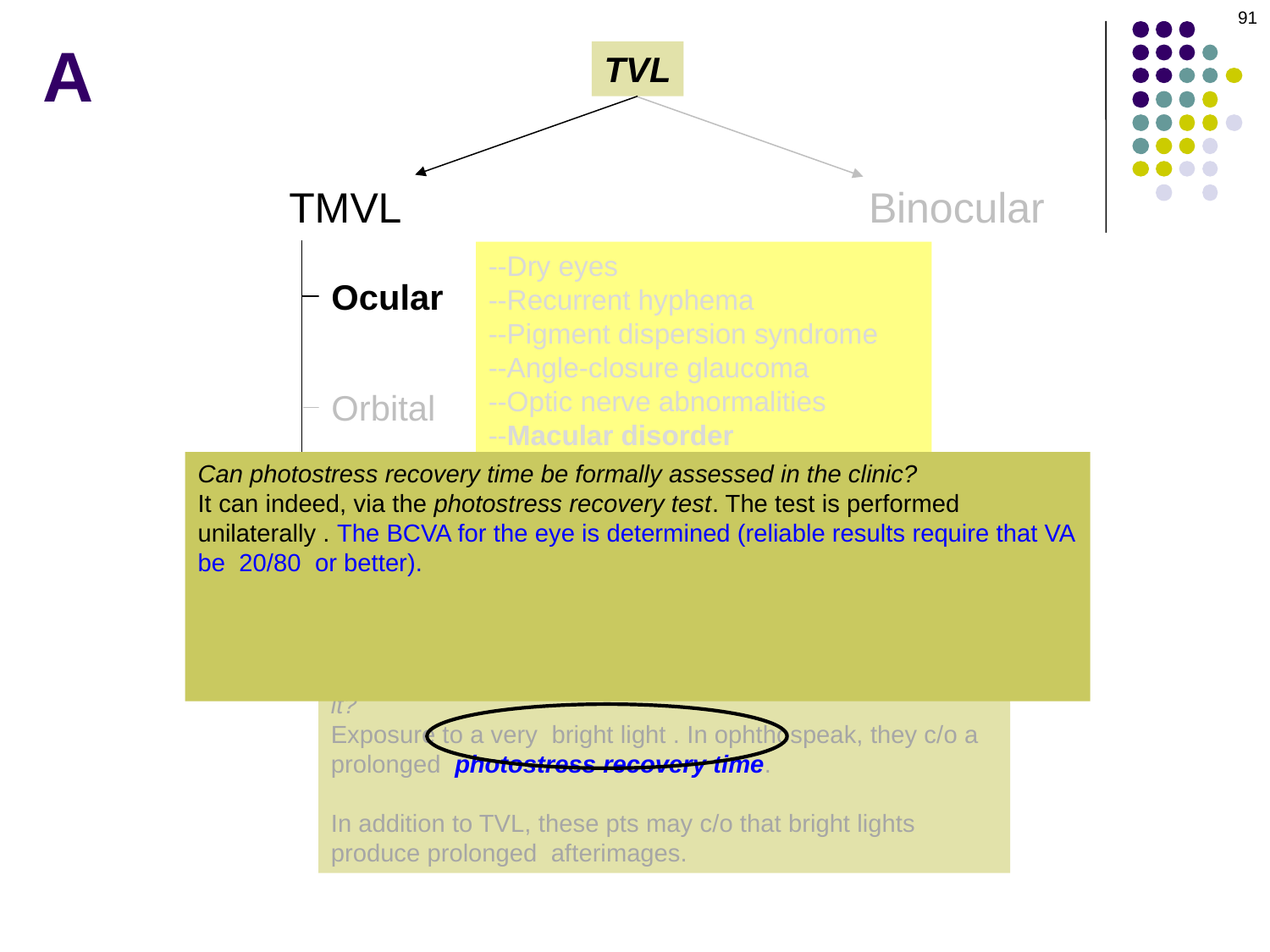

91
A
TVL
Binocular
TMVL
--Dry eyes
--Recurrent hyphema
--Pigment dispersion syndrome
--Angle-closure glaucoma
--Optic nerve abnormalities
--Macular disorder
Ocular
Orbital
Can photostress recovery time be formally assessed in the clinic?
It can indeed, via the photostress recovery test. The test is performed  unilaterally . The BCVA for the eye is determined (reliable results require that VA be  20/80  or better). An extremely bright light is shone directly into the eye from a distance of about  1 inch  for  10 seconds . The pt is then asked to read a Snellen line  one row  worse than their BCVA, and the amount of time it takes for them to be able to do this is recorded. A normal photostress time would be  30-s  or less; pts with OIS will take significantly longer, usually at least  90-s .
‘Macular disorder’ is rather vague. What three conditions does the Neuro book mention in this regard?
--Serous RD
--ARMD
--Ocular ischemia

These pts may c/o a specific trigger for their TVL—what is it?
Exposure to a very  bright light . In ophthospeak, they c/o a prolonged  photostress recovery time.

In addition to TVL, these pts may c/o that bright lights produce prolonged  afterimages.
Vascular